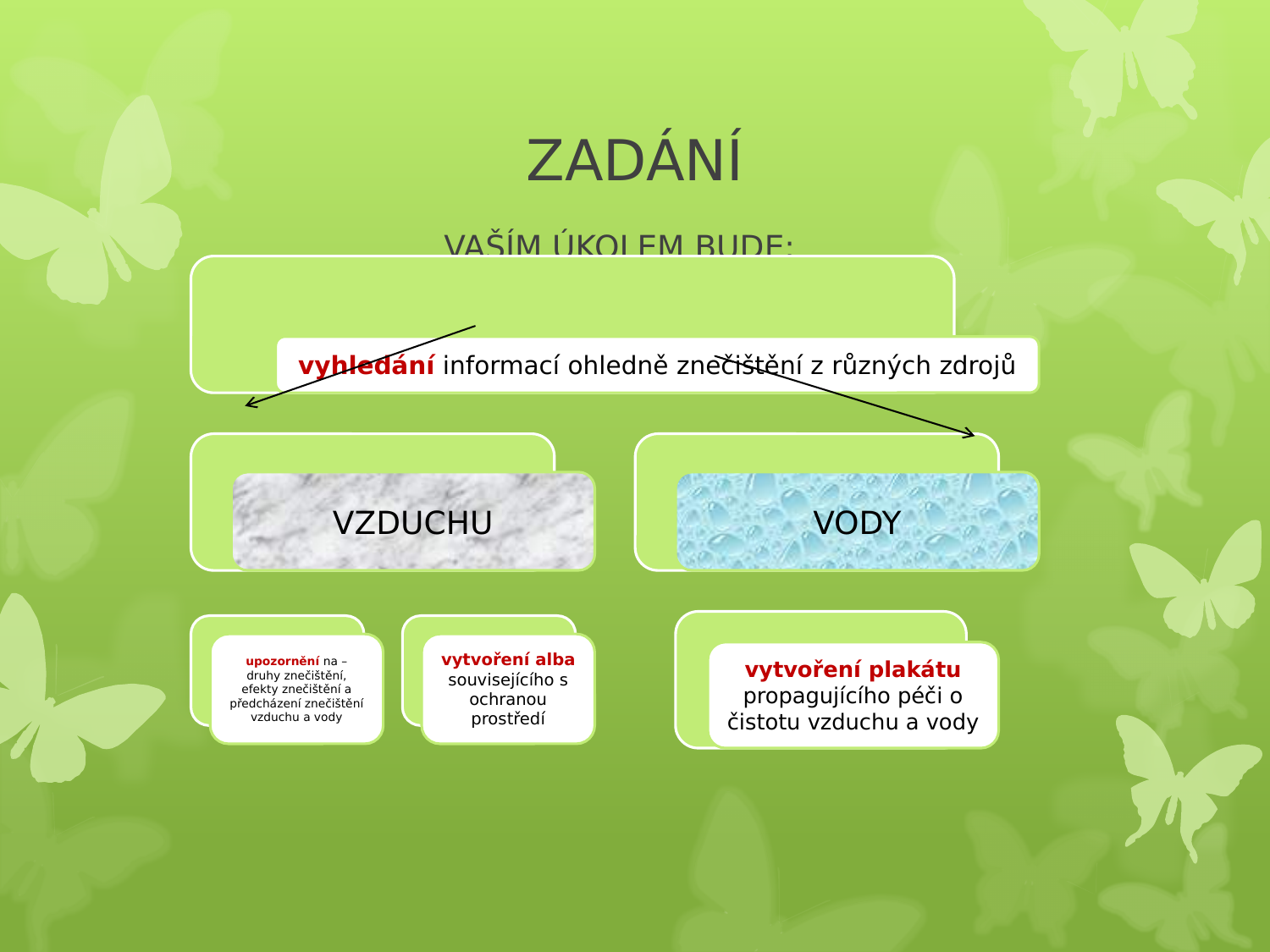

# ZADÁNÍ
VAŠÍM ÚKOLEM BUDE:
vyhledání informací ohledně znečištění z různých zdrojů
VZDUCHU
upozornění na – druhy znečištění, efekty znečištění a předcházení znečištění vzduchu a vody
VODY
vytvoření plakátu propagujícího péči o čistotu vzduchu a vody
vytvoření alba souvisejícího s ochranou prostředí